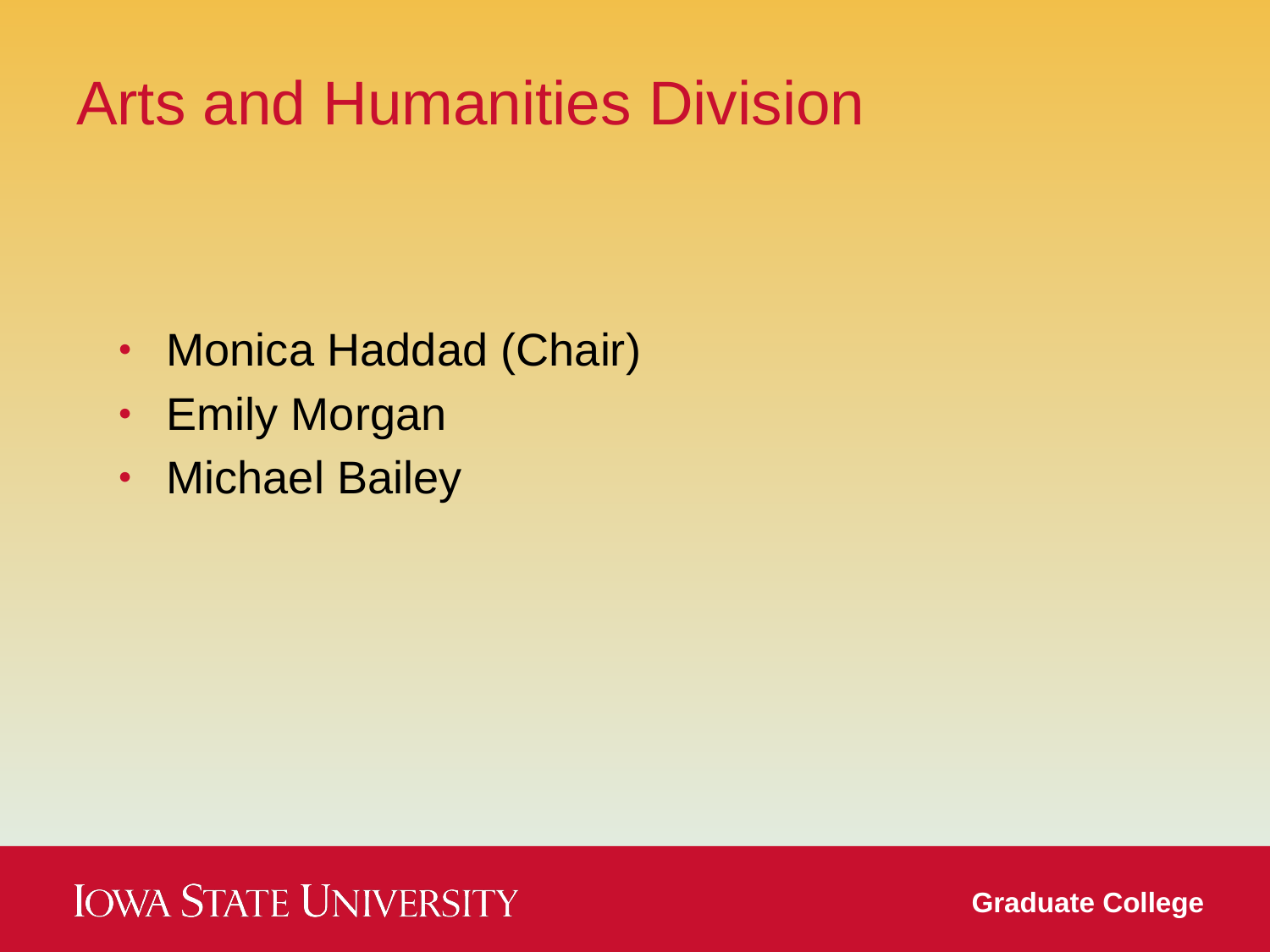

# Arts and Humanities Division

Monica Haddad (Chair)
Emily Morgan
Michael Bailey

Graduate College